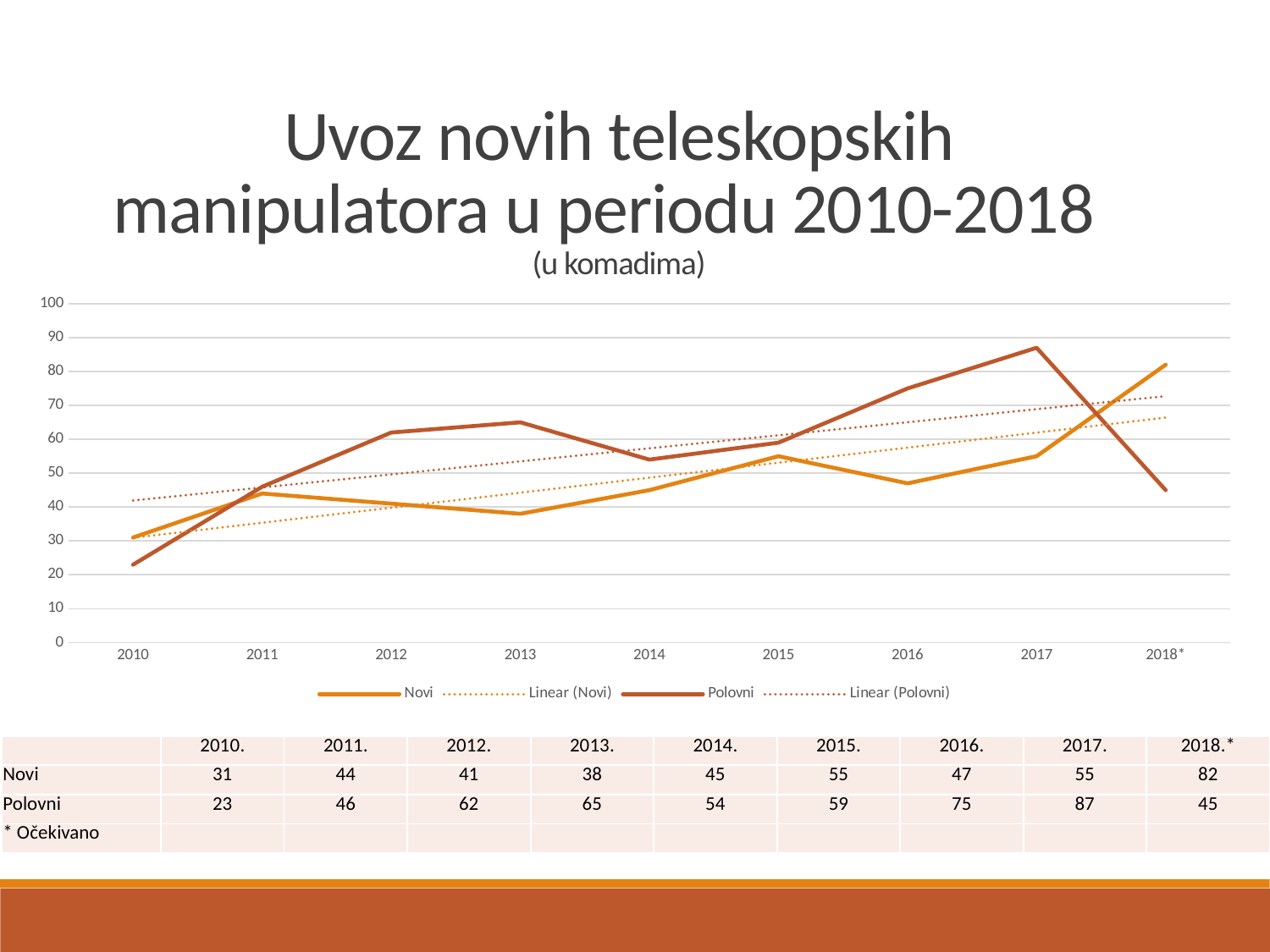

Uvoz novih teleskopskih manipulatora u periodu 2010-2018
(u komadima)

### Chart

| Category | Novi | Polovni |
|---|---|---|
| 2010 | 31.0 | 23.0 |
| 2011 | 44.0 | 46.0 |
| 2012 | 41.0 | 62.0 |
| 2013 | 38.0 | 65.0 |
| 2014 | 45.0 | 54.0 |
| 2015 | 55.0 | 59.0 |
| 2016 | 47.0 | 75.0 |
| 2017 | 55.0 | 87.0 |
| 2018* | 82.0 | 45.0 |
|  | 2010. | 2011. | 2012. | 2013. | 2014. | 2015. | 2016. | 2017. | 2018.\* |
| --- | --- | --- | --- | --- | --- | --- | --- | --- | --- |
| Novi | 31 | 44 | 41 | 38 | 45 | 55 | 47 | 55 | 82 |
| Polovni | 23 | 46 | 62 | 65 | 54 | 59 | 75 | 87 | 45 |
| \* Očekivano |  |  |  |  |  |  |  |  |  |